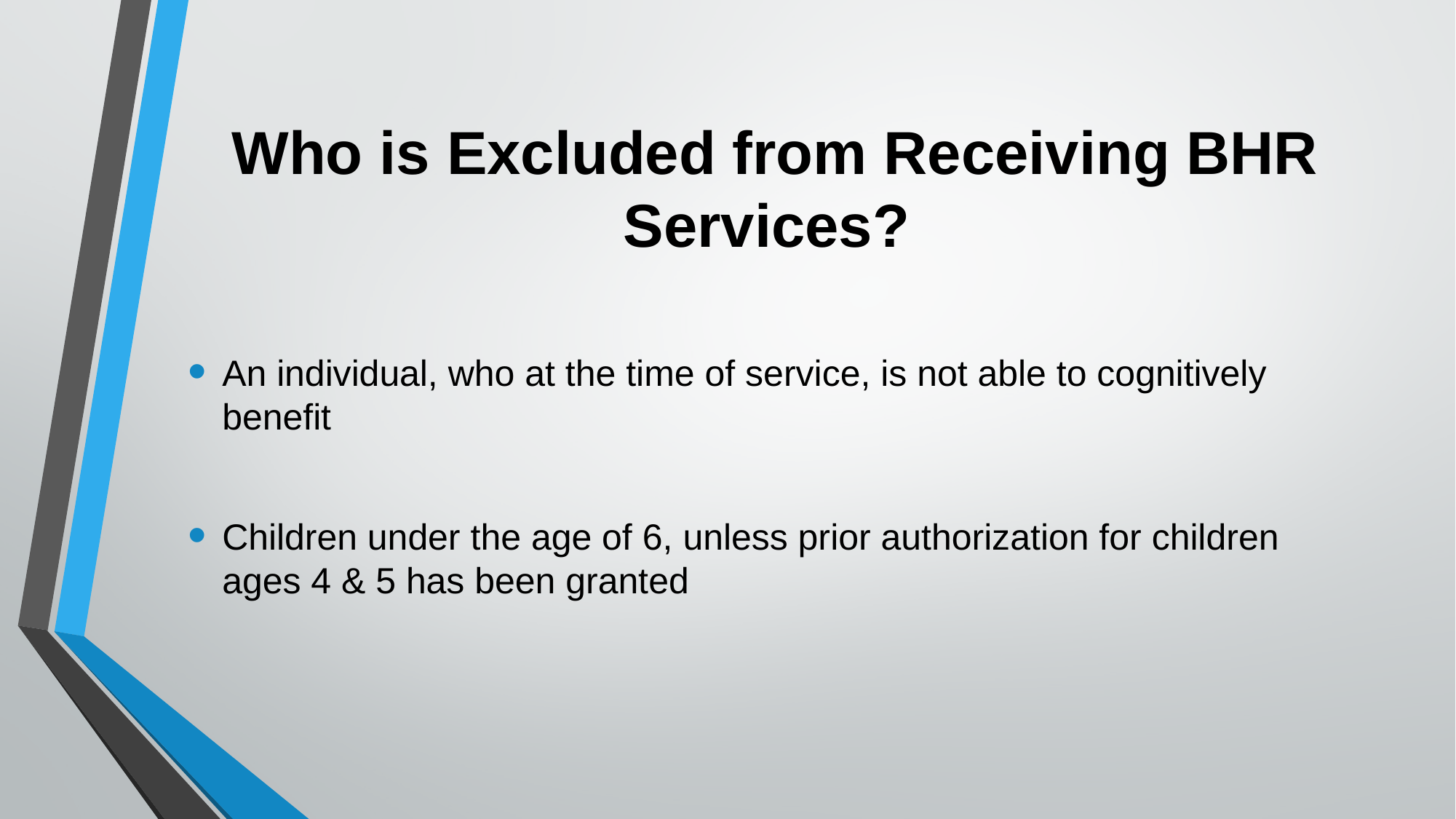

# Who is Excluded from Receiving BHR Services?
An individual, who at the time of service, is not able to cognitively benefit

Children under the age of 6, unless prior authorization for children ages 4 & 5 has been granted